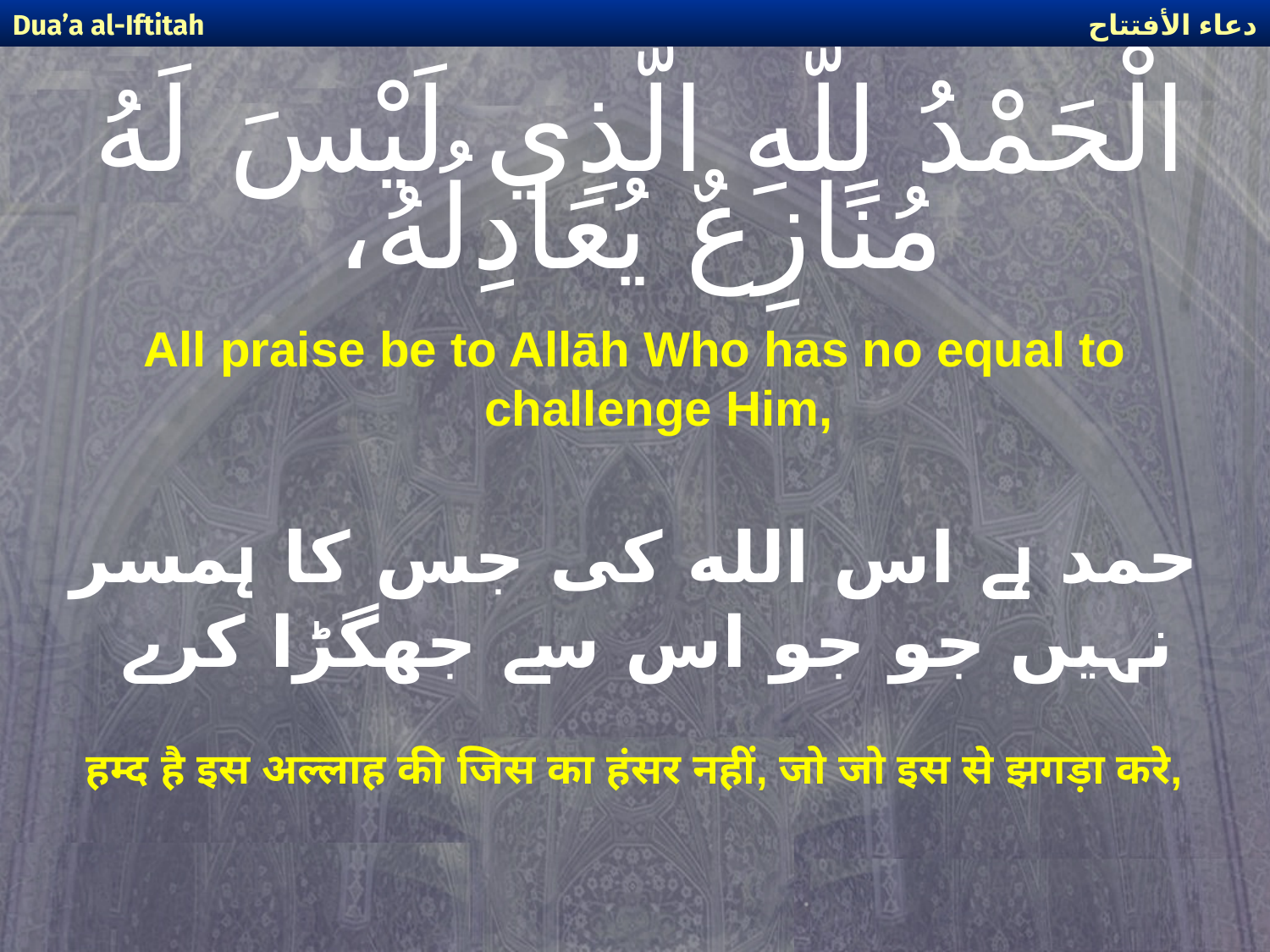

دعاء الأفتتاح
Dua’a al-Iftitah
# الْحَمْدُ لِلّهِ الَّذِي لَيْسَ لَهُ مُنَازِعٌ يُعَادِلُهُ،
All praise be to Allāh Who has no equal to challenge Him,
حمد ہے اس الله کی جس کا ہمسر نہیں جو جو اس سے جھگڑا کرے
हम्द है इस अल्लाह की जिस का हंसर नहीं, जो जो इस से झगड़ा करे,